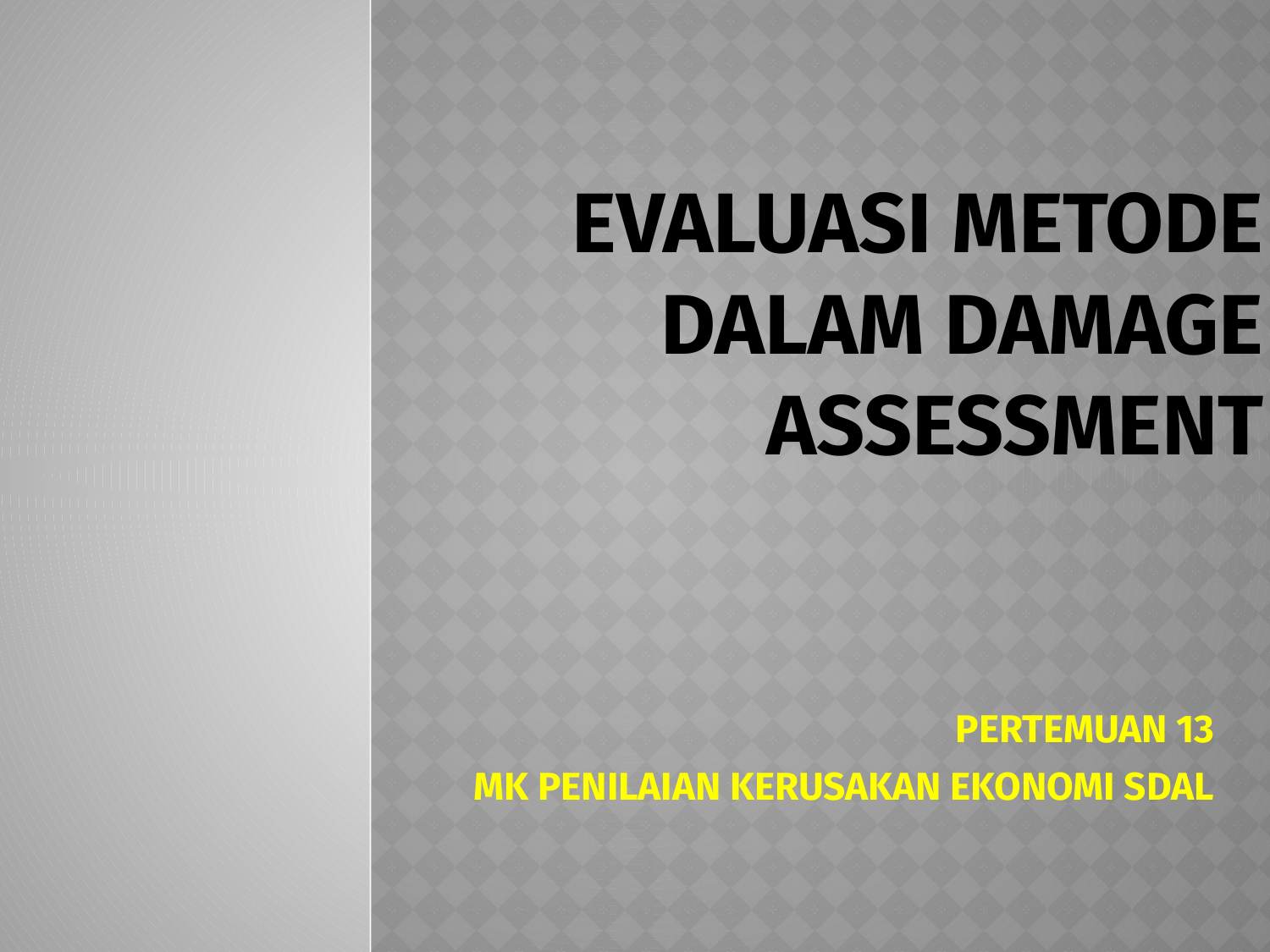

# EVALUASI METODE DALAM DAMAGE ASSESSMENT
PERTEMUAN 13
MK PENILAIAN KERUSAKAN EKONOMI SDAL